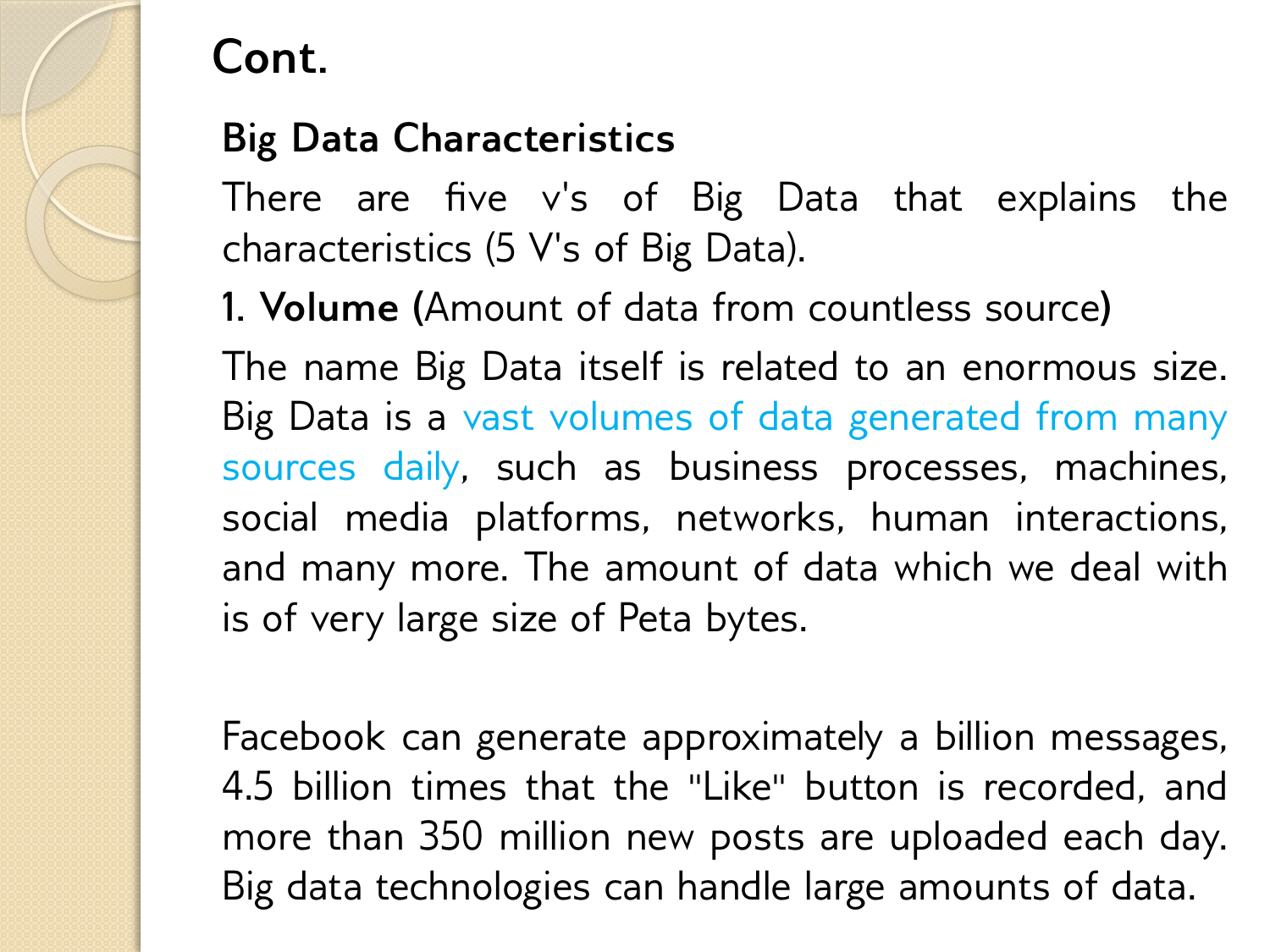

# Cont.
Big Data Characteristics
There are five v's of Big Data that explains the characteristics (5 V's of Big Data).
1. Volume (Amount of data from countless source)
The name Big Data itself is related to an enormous size. Big Data is a vast volumes of data generated from many sources daily, such as business processes, machines, social media platforms, networks, human interactions, and many more. The amount of data which we deal with is of very large size of Peta bytes.

Facebook can generate approximately a billion messages, 4.5 billion times that the "Like" button is recorded, and more than 350 million new posts are uploaded each day. Big data technologies can handle large amounts of data.